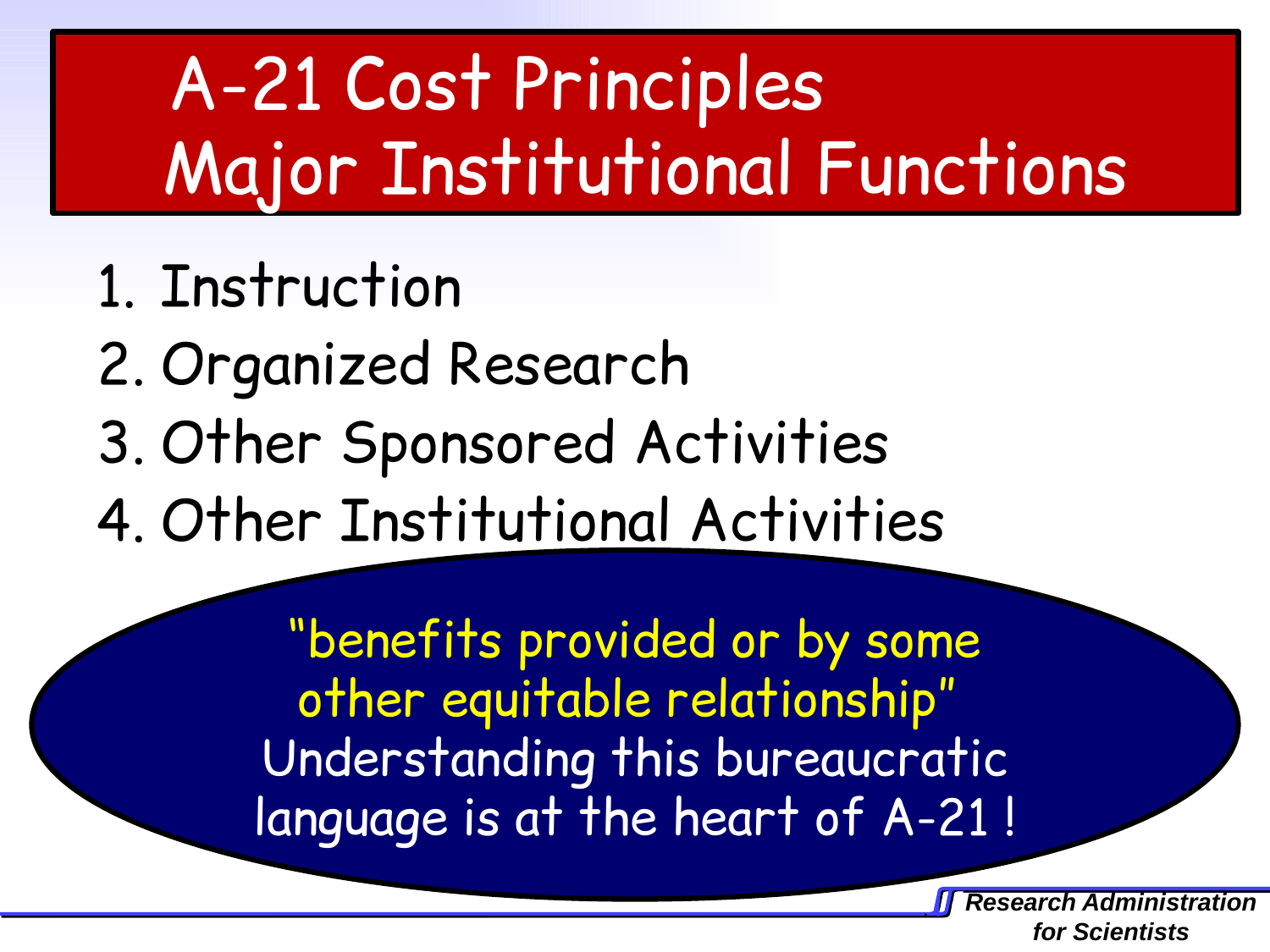

A-21 Cost Principles               Major Institutional Functions
Instruction
Organized Research
Other Sponsored Activities
Other Institutional Activities
“benefits provided or by some other equitable relationship”  Understanding this bureaucratic language is at the heart of A-21 !